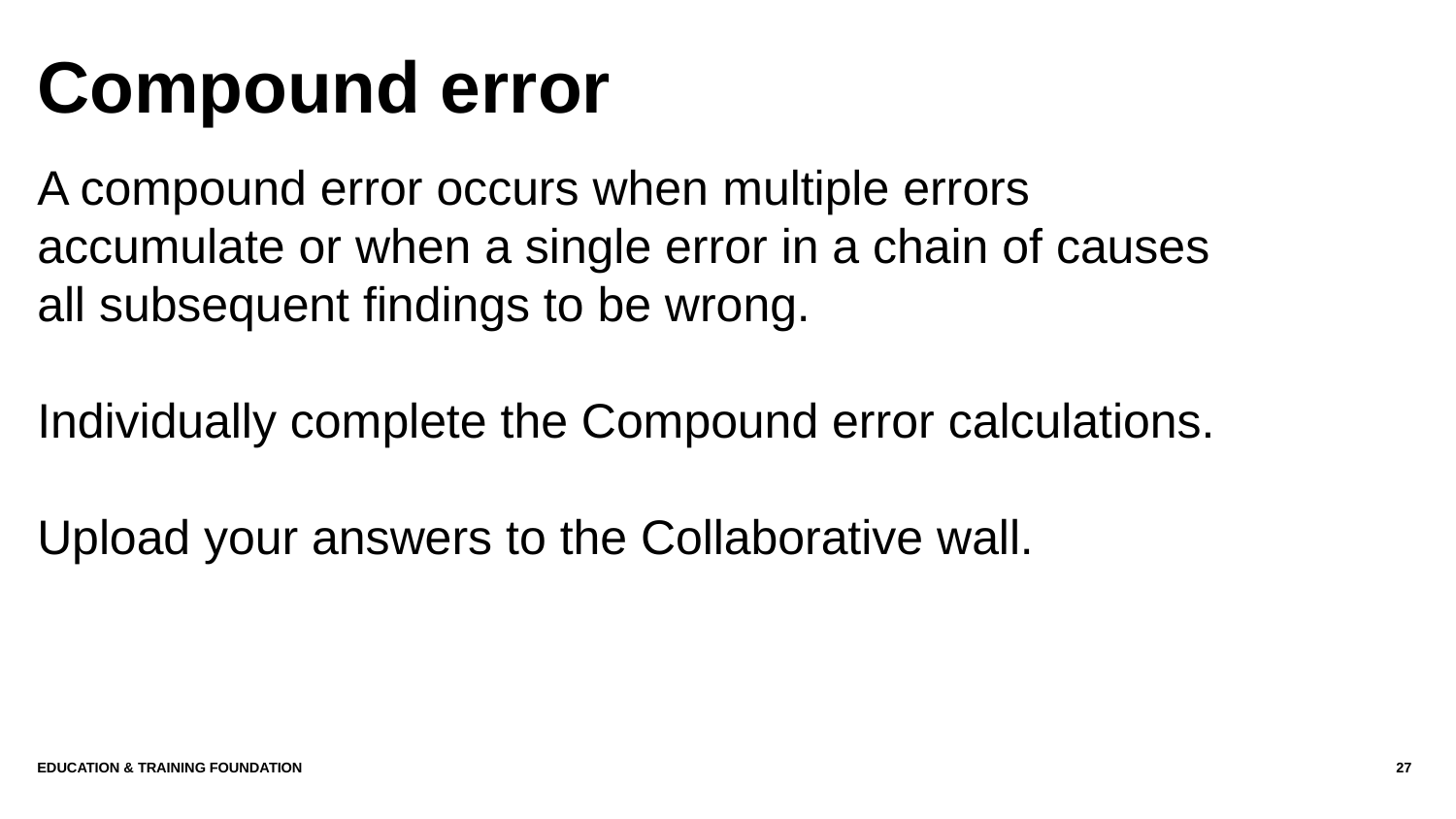

# Compound error
A compound error occurs when multiple errors accumulate or when a single error in a chain of causes all subsequent findings to be wrong.

Individually complete the Compound error calculations.

Upload your answers to the Collaborative wall.
Education & Training Foundation
27